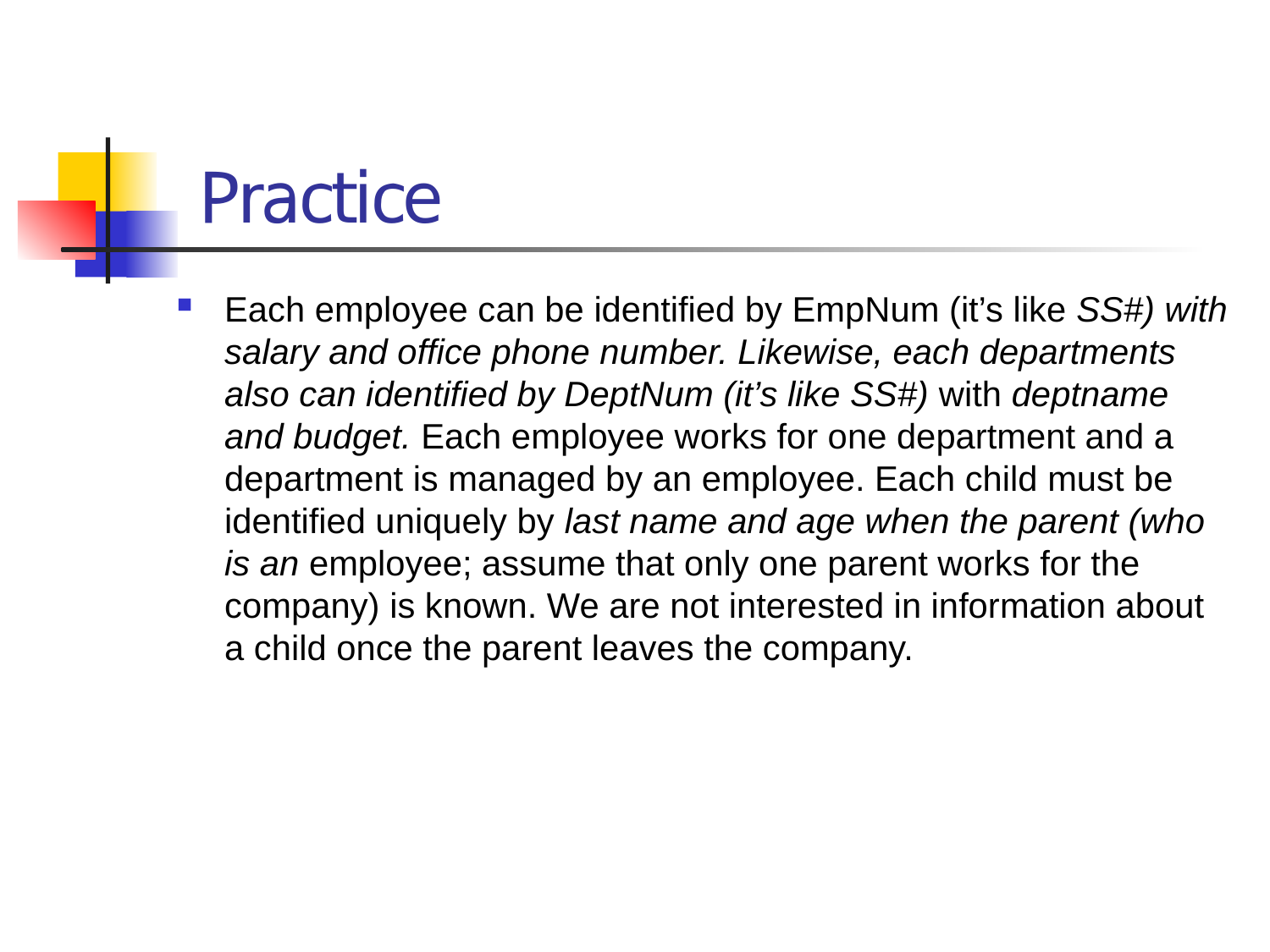

# Practice
Each employee can be identified by EmpNum (it’s like SS#) with salary and office phone number. Likewise, each departments also can identified by DeptNum (it’s like SS#) with deptname and budget. Each employee works for one department and a department is managed by an employee. Each child must be identified uniquely by last name and age when the parent (who is an employee; assume that only one parent works for the company) is known. We are not interested in information about a child once the parent leaves the company.